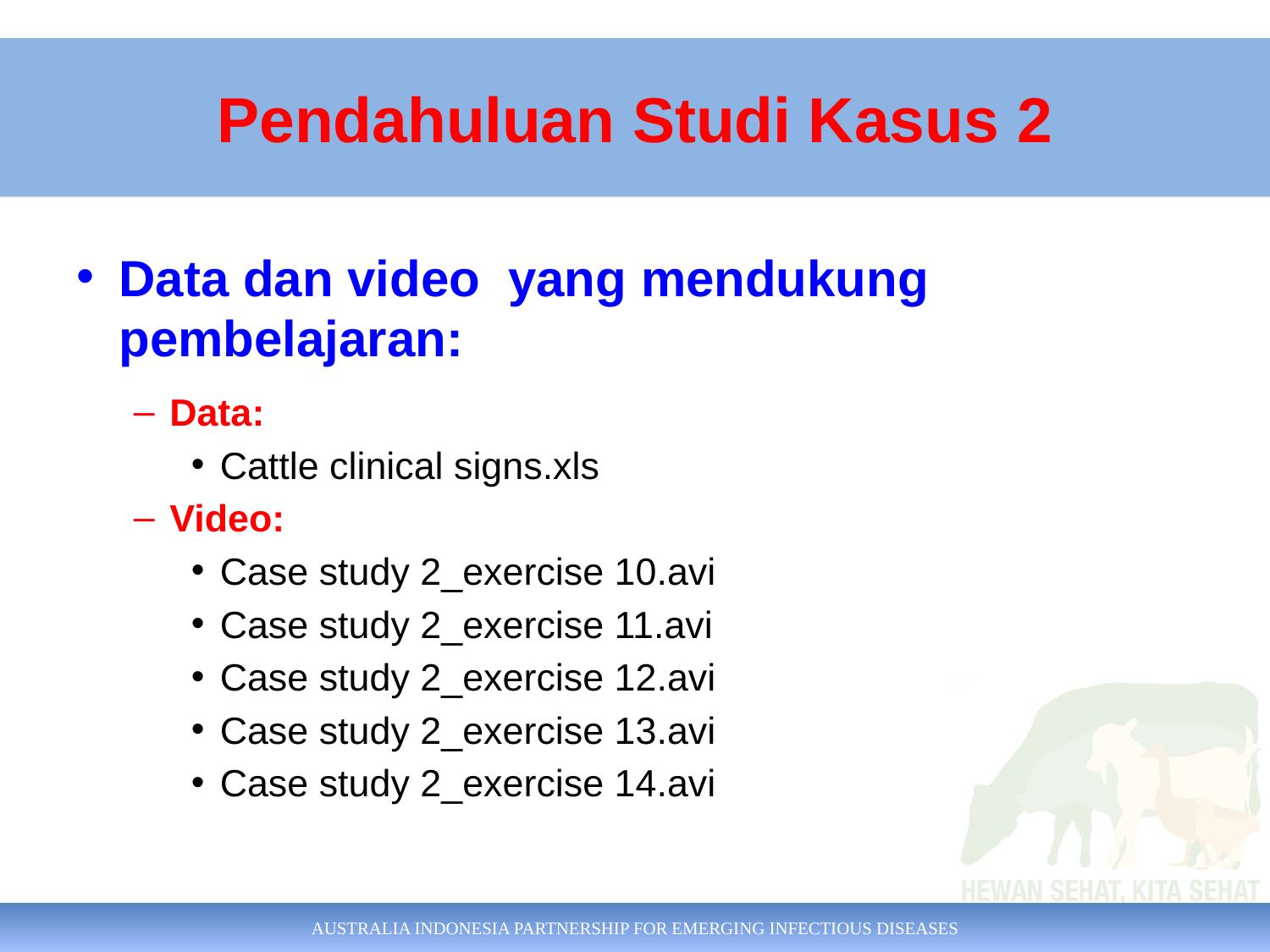

Pendahuluan Studi Kasus 2
#
Data dan video  yang mendukung pembelajaran:
Data:
Cattle clinical signs.xls
Video:
Case study 2_exercise 10.avi
Case study 2_exercise 11.avi
Case study 2_exercise 12.avi
Case study 2_exercise 13.avi
Case study 2_exercise 14.avi